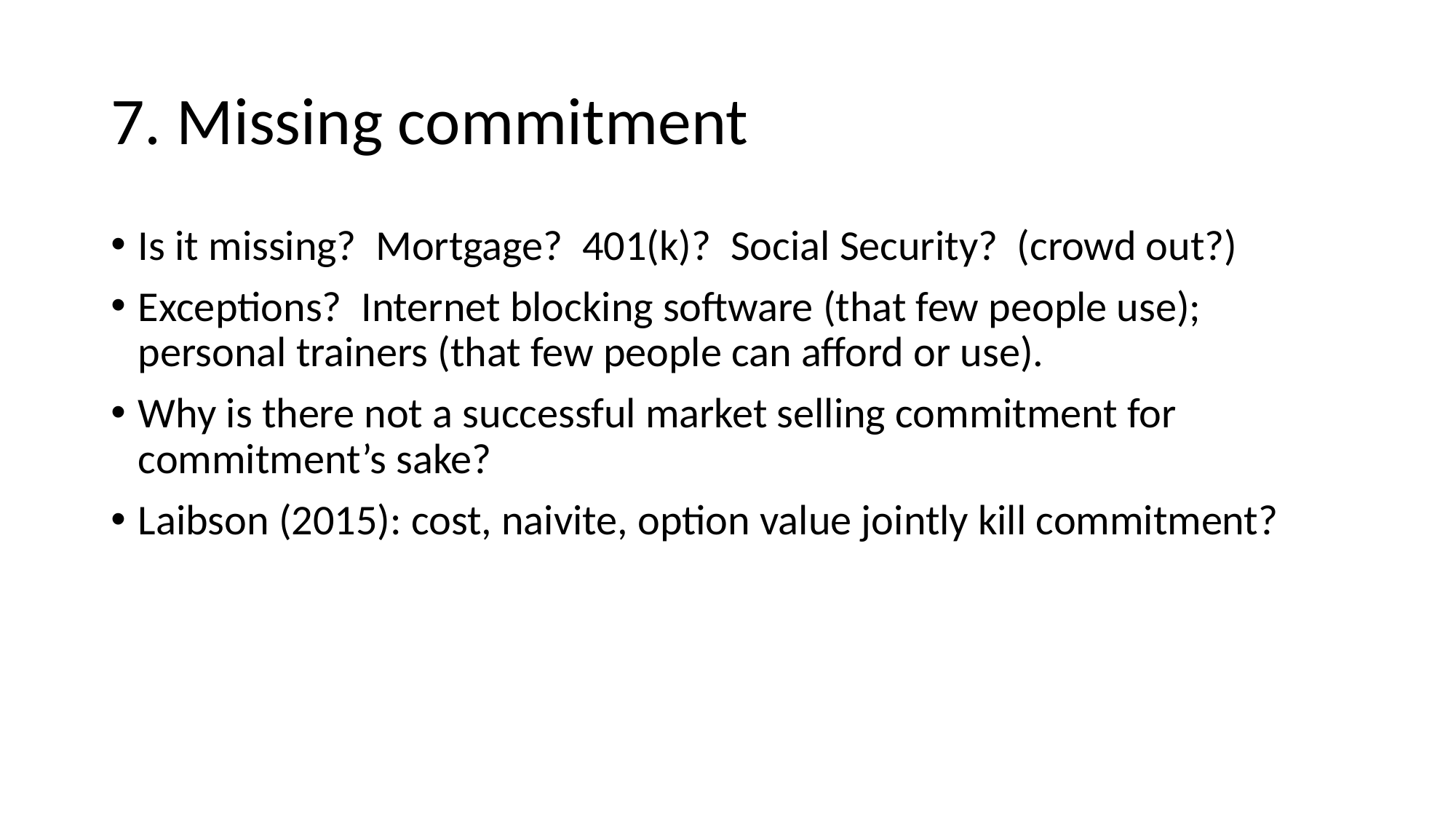

# 7. Missing commitment
Is it missing?  Mortgage?  401(k)?  Social Security?  (crowd out?)
Exceptions?  Internet blocking software (that few people use); personal trainers (that few people can afford or use).
Why is there not a successful market selling commitment for commitment’s sake?
Laibson (2015): cost, naivite, option value jointly kill commitment?